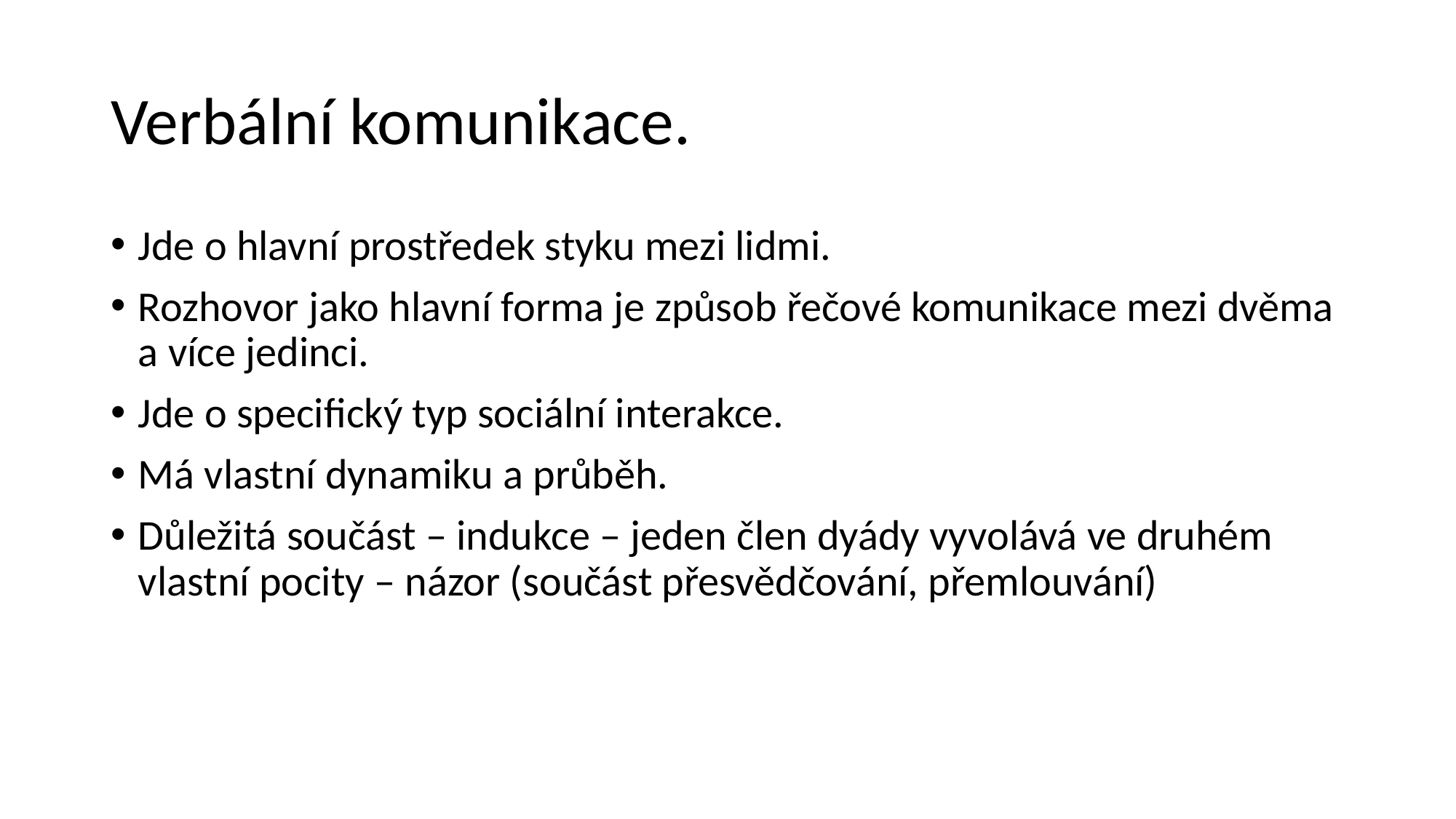

# Verbální komunikace.
Jde o hlavní prostředek styku mezi lidmi.
Rozhovor jako hlavní forma je způsob řečové komunikace mezi dvěma a více jedinci.
Jde o specifický typ sociální interakce.
Má vlastní dynamiku a průběh.
Důležitá součást – indukce – jeden člen dyády vyvolává ve druhém vlastní pocity – názor (součást přesvědčování, přemlouvání)